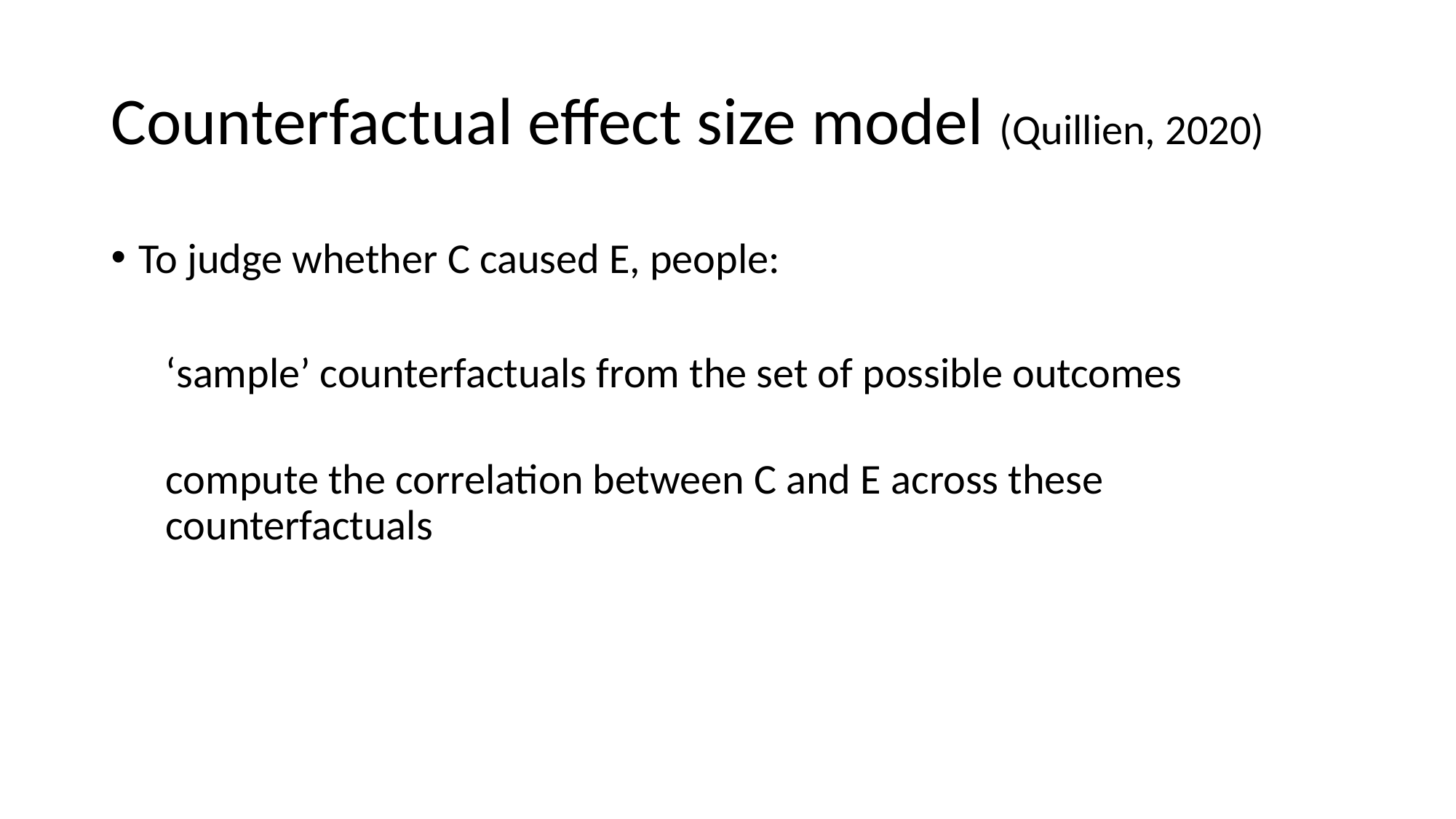

# Counterfactual effect size model (Quillien, 2020)
To judge whether C caused E, people:

‘sample’ counterfactuals from the set of possible outcomes

compute the correlation between C and E across these counterfactuals